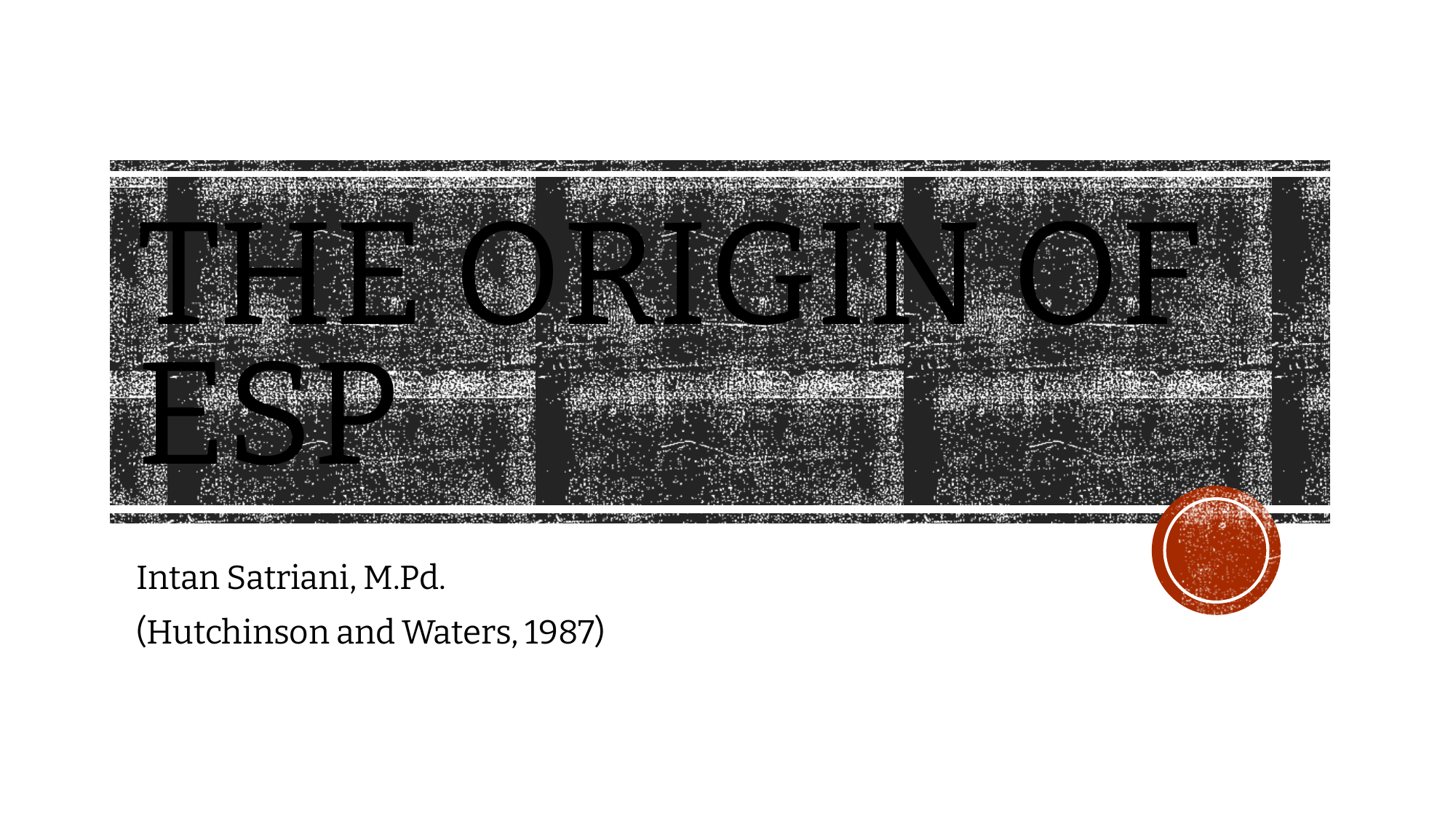

# The origin of esp
Intan Satriani, M.Pd.
(Hutchinson and Waters, 1987)